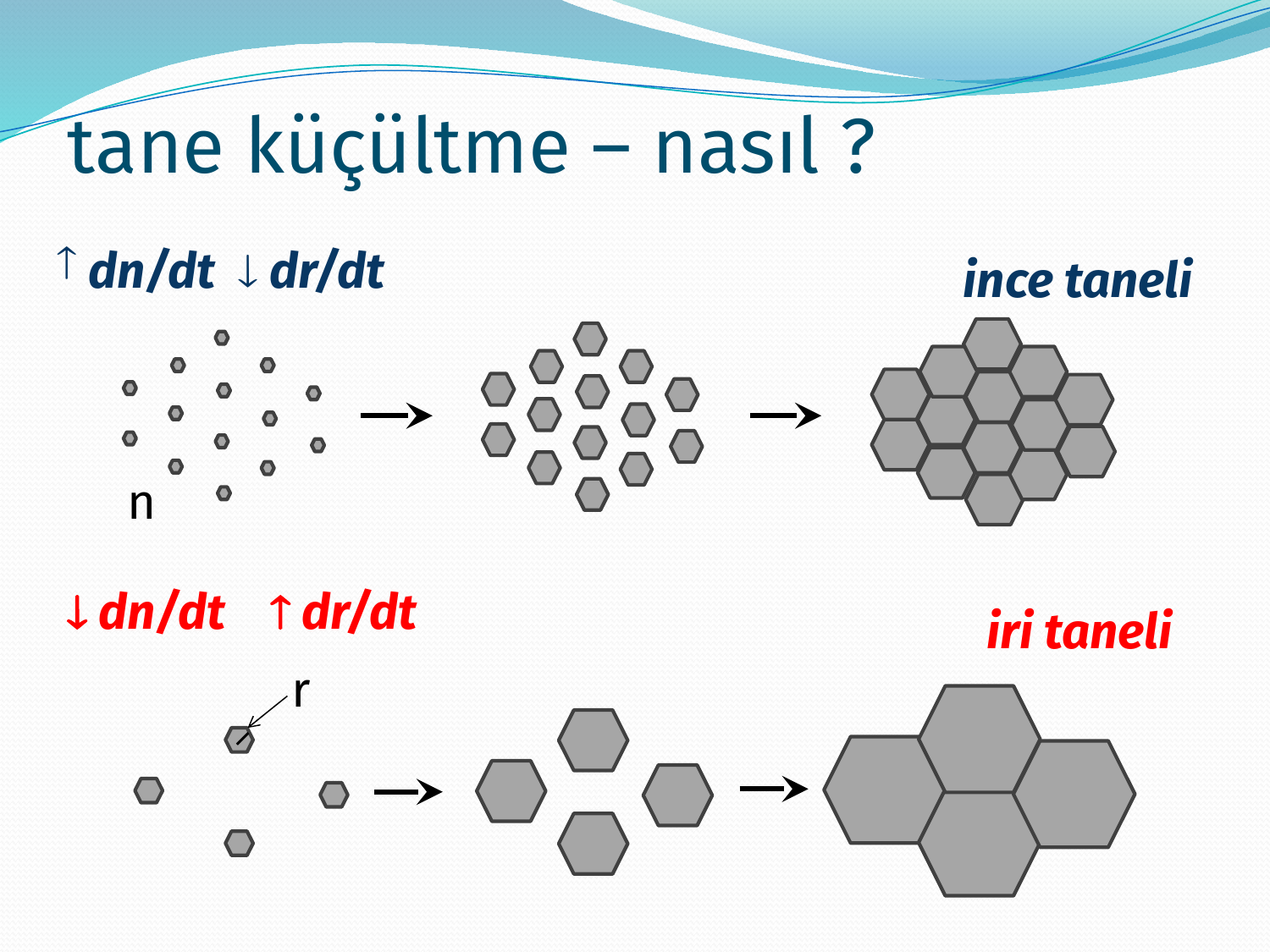

tane küçültme – nasıl ?
 dn/dt  ↓ dr/dt
ince taneli

n

↓ dn/dt    ↑ dr/dt
iri taneli
r